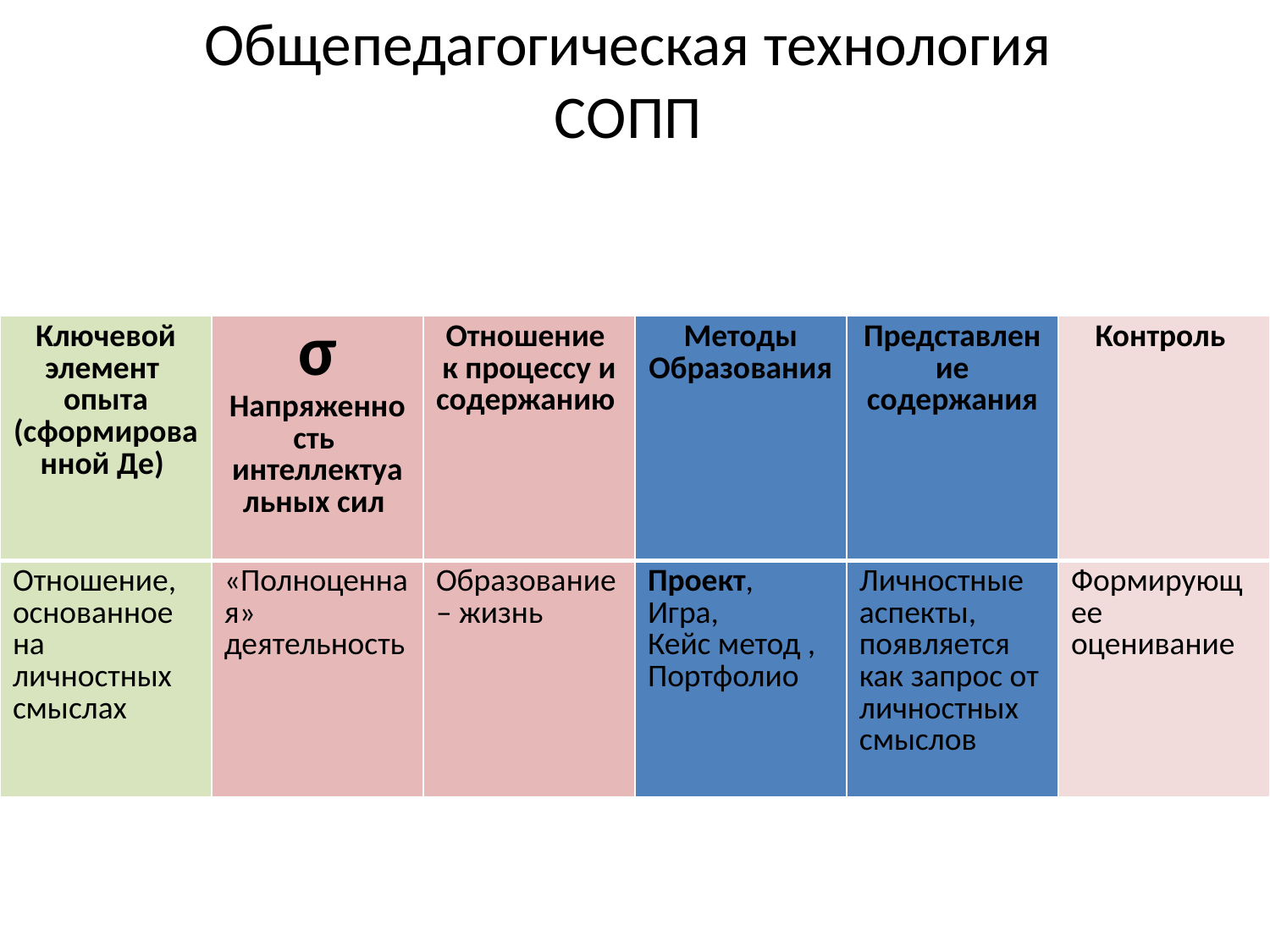

# Общепедагогическая технология СОПП
| Ключевой элемент опыта (сформированной Де) | σ Напряженность интеллектуальных сил | Отношение к процессу и содержанию | Методы Образования | Представление содержания | Контроль |
| --- | --- | --- | --- | --- | --- |
| Отношение, основанное на личностных смыслах | «Полноценная» деятельность | Образование – жизнь | Проект, Игра, Кейс метод , Портфолио | Личностные аспекты, появляется как запрос от личностных смыслов | Формирующее оценивание |